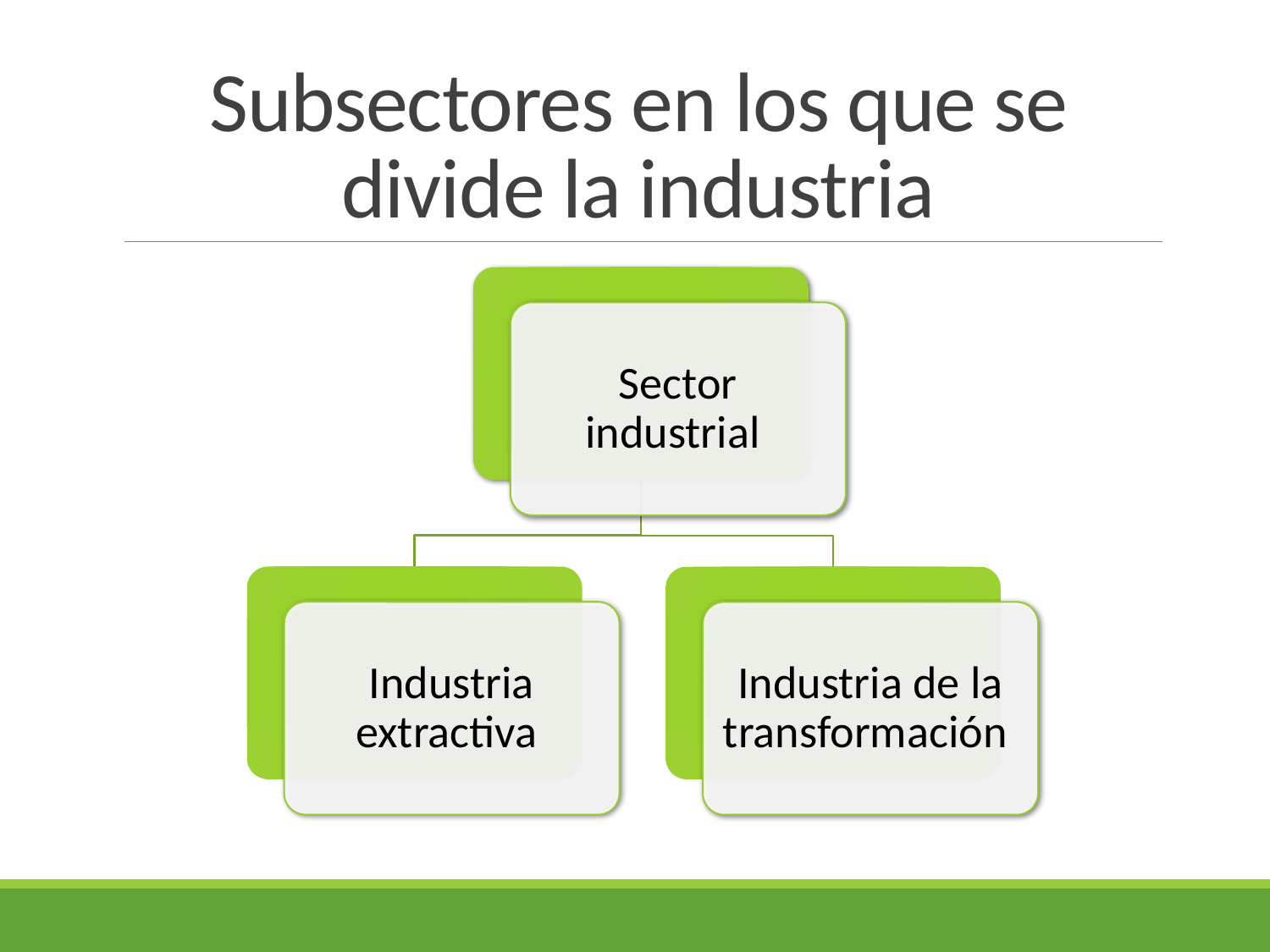

# Subsectores en los que se divide la industria
Sector industrial
Industria extractiva
Industria de la transformación